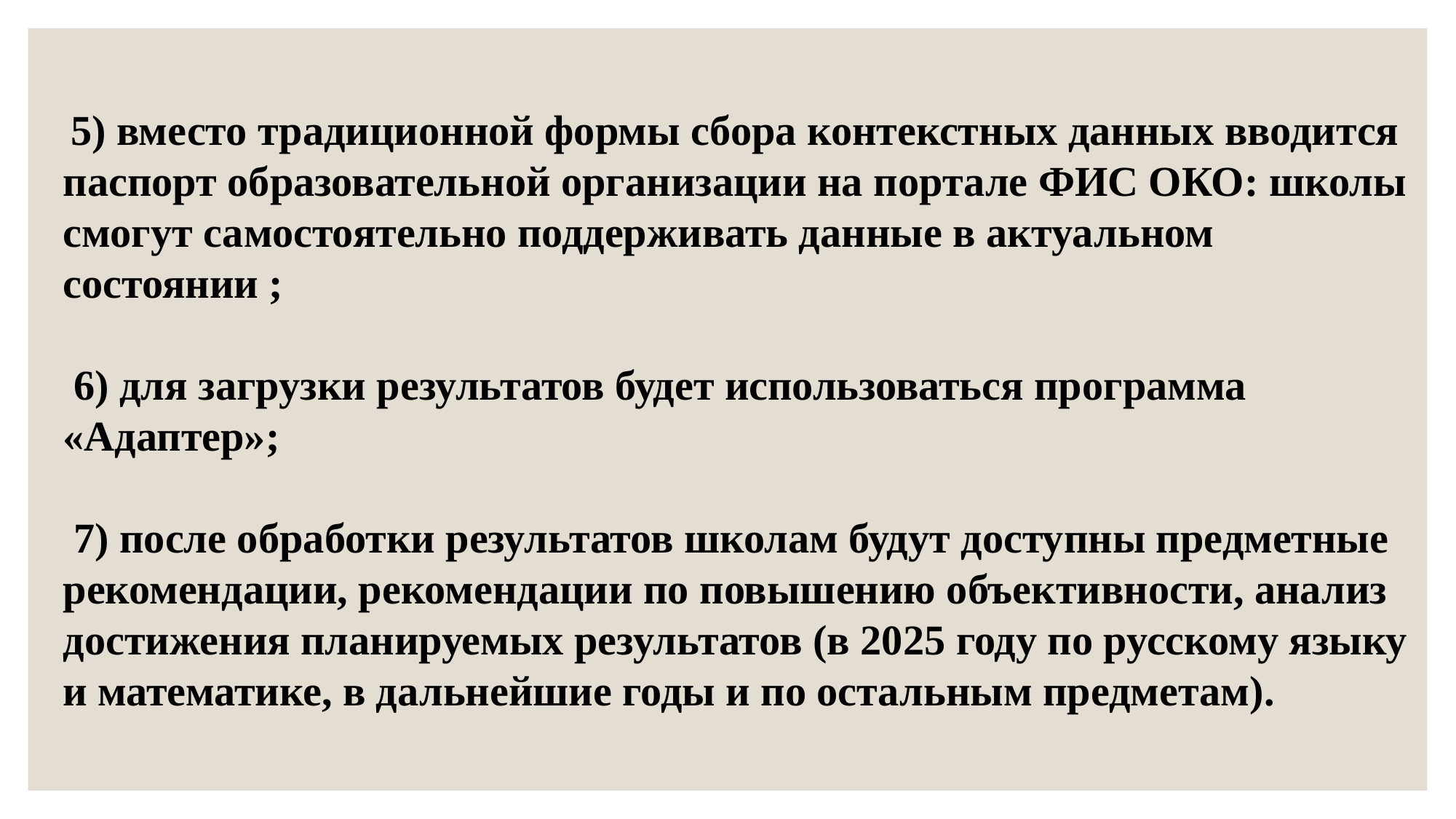

5) вместо традиционной формы сбора контекстных данных вводится паспорт образовательной организации на портале ФИС ОКО: школы смогут самостоятельно поддерживать данные в актуальном состоянии ;

 6) для загрузки результатов будет использоваться программа «Адаптер»;

 7) после обработки результатов школам будут доступны предметные рекомендации, рекомендации по повышению объективности, анализ достижения планируемых результатов (в 2025 году по русскому языку и математике, в дальнейшие годы и по остальным предметам).